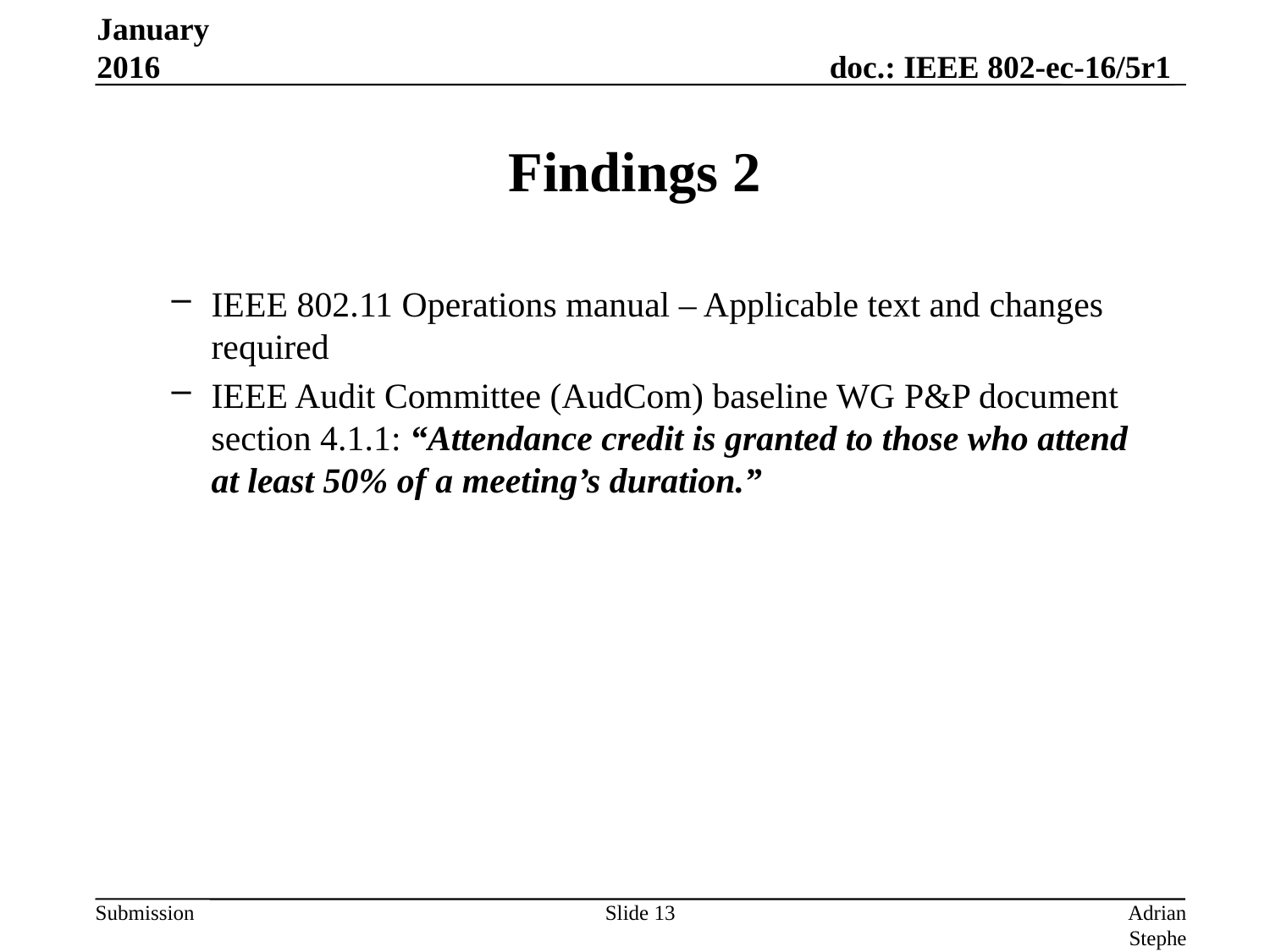

January 2016
# Findings 2
IEEE 802.11 Operations manual – Applicable text and changes required
IEEE Audit Committee (AudCom) baseline WG P&P document section 4.1.1: “Attendance credit is granted to those who attend at least 50% of a meeting’s duration.”
Slide 13
Adrian Stephens, Intel Corporation